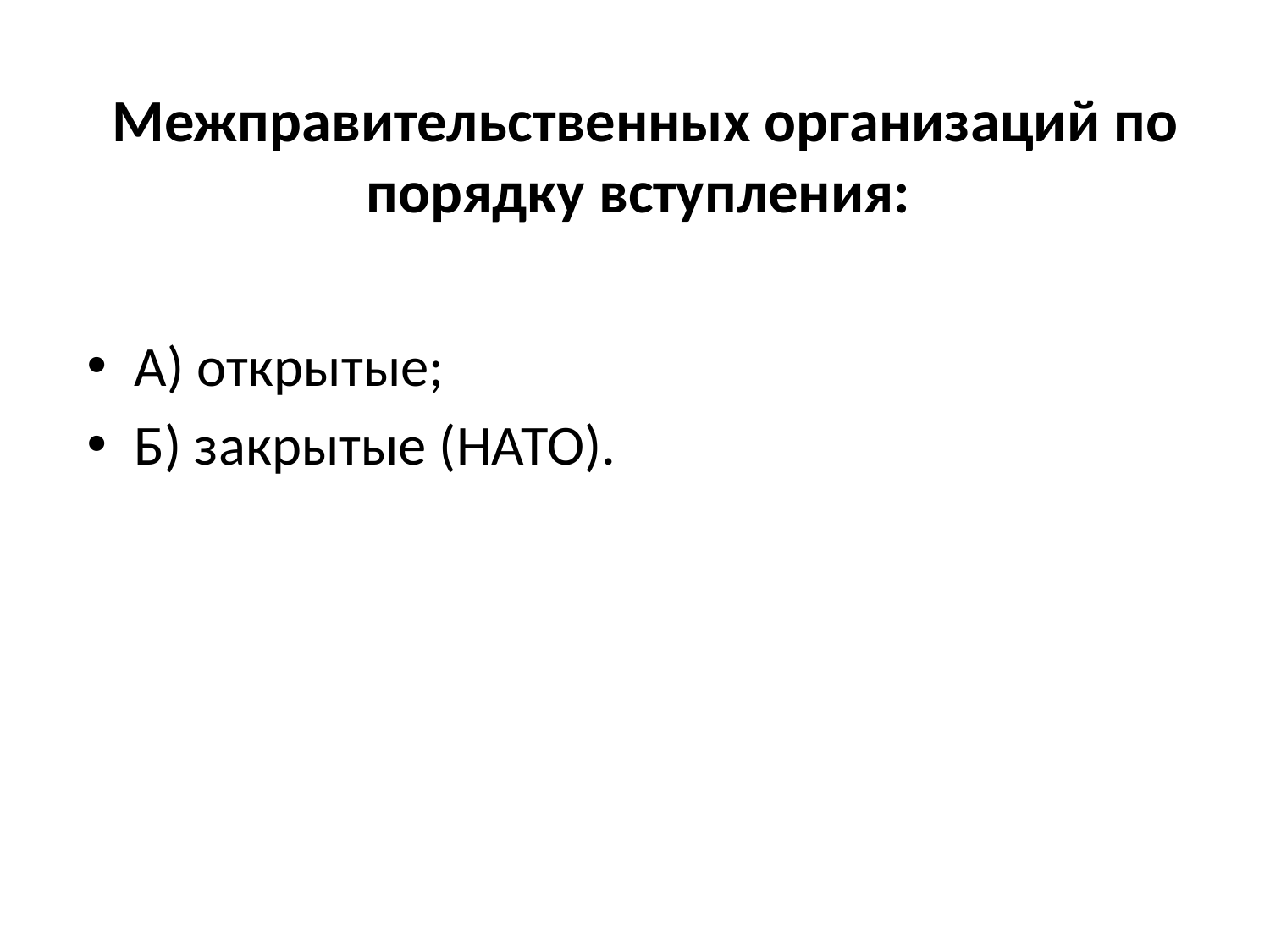

# Межправительственных организаций по порядку вступления:
А) открытые;
Б) закрытые (НАТО).